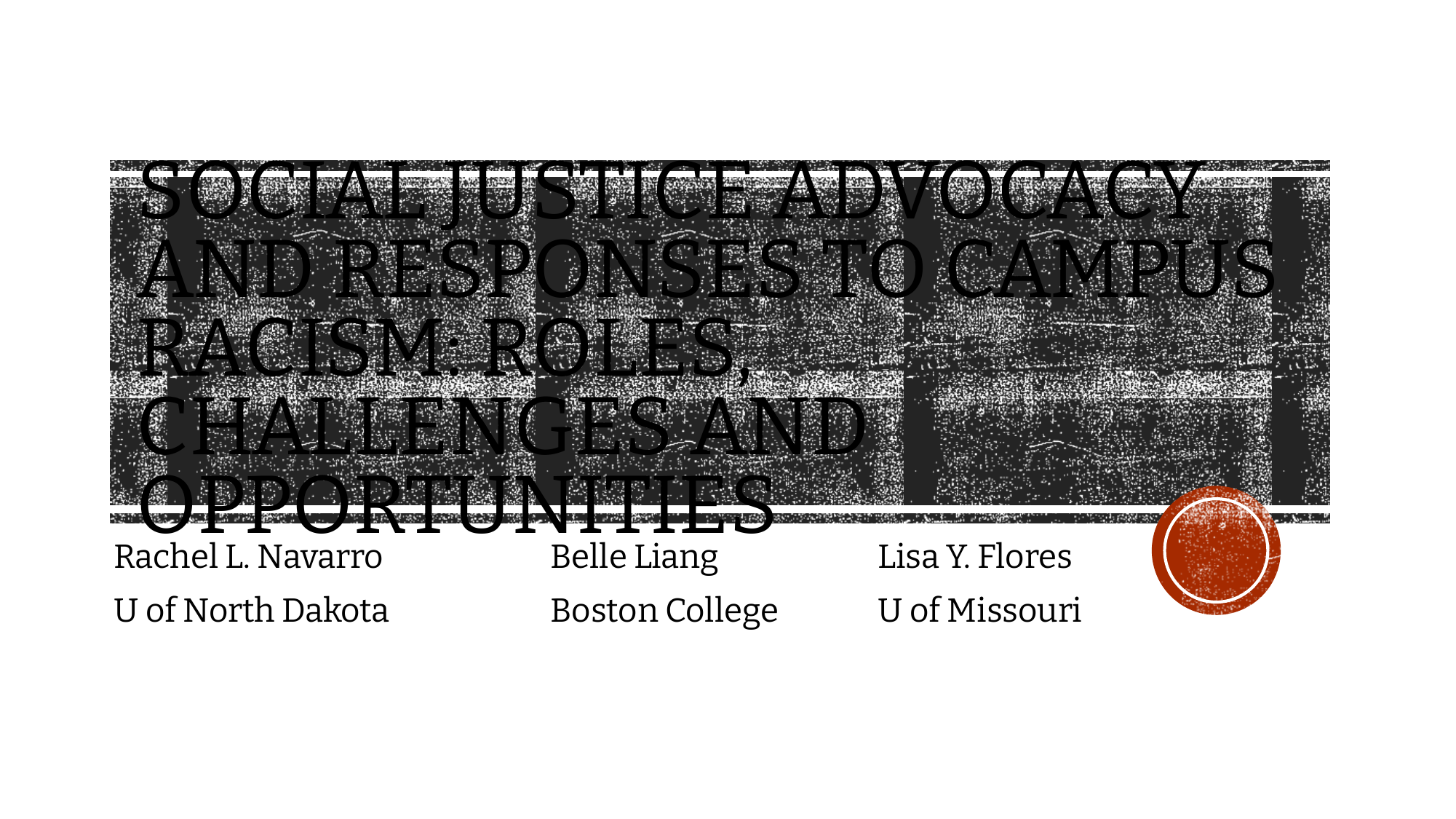

# Social justice advocacy and responses to campus racism: Roles, Challenges and opportunities
Rachel L. Navarro		Belle Liang		Lisa Y. Flores
U of North Dakota		Boston College	U of Missouri